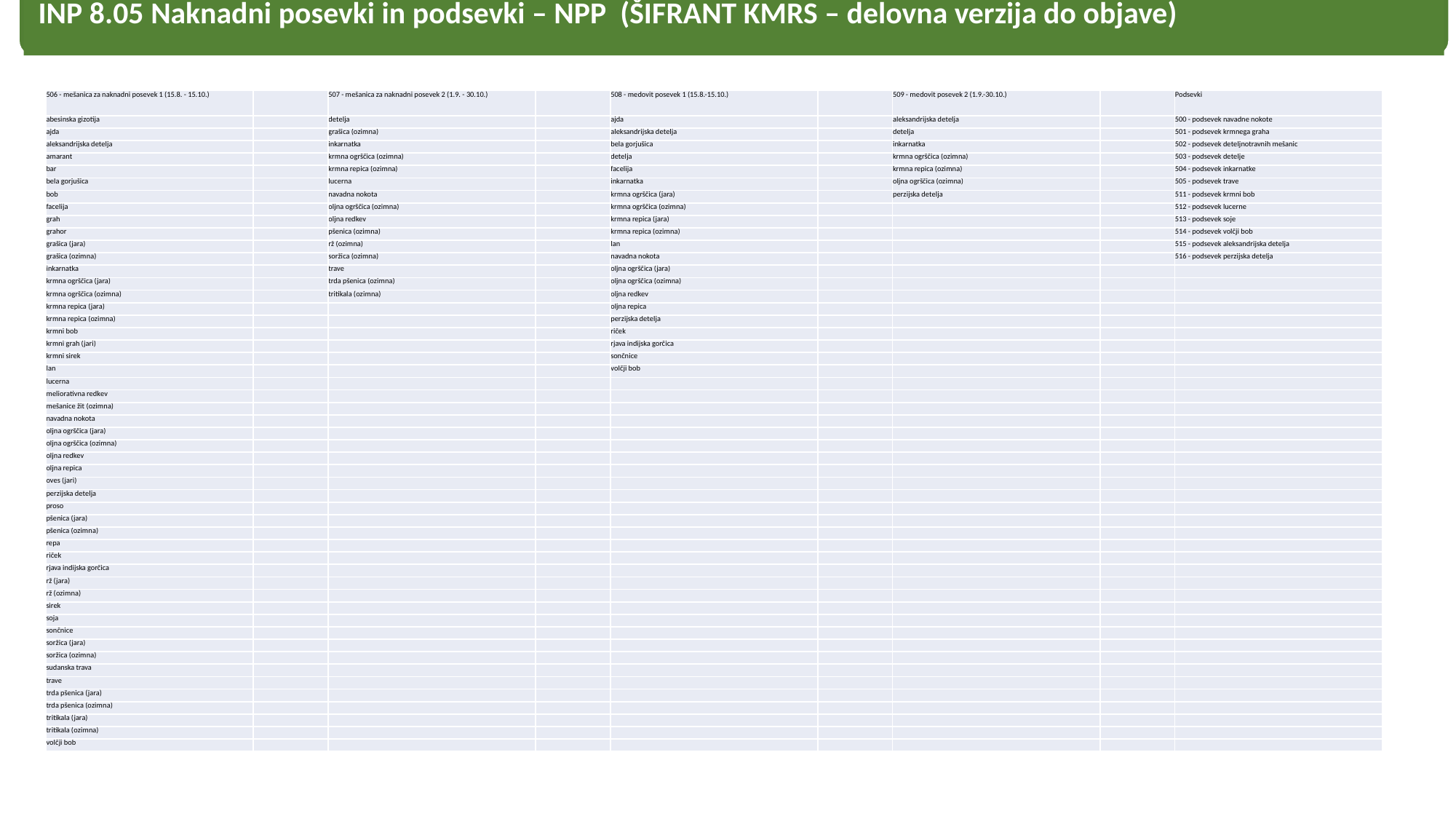

INP 8.05 Naknadni posevki in podsevki – NPP  (ŠIFRANT KMRS – delovna verzija do objave)
#
| 506 - mešanica za naknadni posevek 1 (15.8. - 15.10.) |  | 507 - mešanica za naknadni posevek 2 (1.9. - 30.10.) |  | 508 - medovit posevek 1 (15.8.-15.10.) |  | 509 - medovit posevek 2 (1.9.-30.10.) |  | Podsevki |
| --- | --- | --- | --- | --- | --- | --- | --- | --- |
| abesinska gizotija |  | detelja |  | ajda |  | aleksandrijska detelja |  | 500 - podsevek navadne nokote |
| ajda |  | grašica (ozimna) |  | aleksandrijska detelja |  | detelja |  | 501 - podsevek krmnega graha |
| aleksandrijska detelja |  | inkarnatka |  | bela gorjušica |  | inkarnatka |  | 502 - podsevek deteljnotravnih mešanic |
| amarant |  | krmna ogrščica (ozimna) |  | detelja |  | krmna ogrščica (ozimna) |  | 503 - podsevek detelje |
| bar |  | krmna repica (ozimna) |  | facelija |  | krmna repica (ozimna) |  | 504 - podsevek inkarnatke |
| bela gorjušica |  | lucerna |  | inkarnatka |  | oljna ogrščica (ozimna) |  | 505 - podsevek trave |
| bob |  | navadna nokota |  | krmna ogrščica (jara) |  | perzijska detelja |  | 511 - podsevek krmni bob |
| facelija |  | oljna ogrščica (ozimna) |  | krmna ogrščica (ozimna) |  |  |  | 512 - podsevek lucerne |
| grah |  | oljna redkev |  | krmna repica (jara) |  |  |  | 513 - podsevek soje |
| grahor |  | pšenica (ozimna) |  | krmna repica (ozimna) |  |  |  | 514 - podsevek volčji bob |
| grašica (jara) |  | rž (ozimna) |  | lan |  |  |  | 515 - podsevek aleksandrijska detelja |
| grašica (ozimna) |  | soržica (ozimna) |  | navadna nokota |  |  |  | 516 - podsevek perzijska detelja |
| inkarnatka |  | trave |  | oljna ogrščica (jara) |  |  |  |  |
| krmna ogrščica (jara) |  | trda pšenica (ozimna) |  | oljna ogrščica (ozimna) |  |  |  |  |
| krmna ogrščica (ozimna) |  | tritikala (ozimna) |  | oljna redkev |  |  |  |  |
| krmna repica (jara) |  |  |  | oljna repica |  |  |  |  |
| krmna repica (ozimna) |  |  |  | perzijska detelja |  |  |  |  |
| krmni bob |  |  |  | riček |  |  |  |  |
| krmni grah (jari) |  |  |  | rjava indijska gorčica |  |  |  |  |
| krmni sirek |  |  |  | sončnice |  |  |  |  |
| lan |  |  |  | volčji bob |  |  |  |  |
| lucerna |  |  |  |  |  |  |  |  |
| meliorativna redkev |  |  |  |  |  |  |  |  |
| mešanice žit (ozimna) |  |  |  |  |  |  |  |  |
| navadna nokota |  |  |  |  |  |  |  |  |
| oljna ogrščica (jara) |  |  |  |  |  |  |  |  |
| oljna ogrščica (ozimna) |  |  |  |  |  |  |  |  |
| oljna redkev |  |  |  |  |  |  |  |  |
| oljna repica |  |  |  |  |  |  |  |  |
| oves (jari) |  |  |  |  |  |  |  |  |
| perzijska detelja |  |  |  |  |  |  |  |  |
| proso |  |  |  |  |  |  |  |  |
| pšenica (jara) |  |  |  |  |  |  |  |  |
| pšenica (ozimna) |  |  |  |  |  |  |  |  |
| repa |  |  |  |  |  |  |  |  |
| riček |  |  |  |  |  |  |  |  |
| rjava indijska gorčica |  |  |  |  |  |  |  |  |
| rž (jara) |  |  |  |  |  |  |  |  |
| rž (ozimna) |  |  |  |  |  |  |  |  |
| sirek |  |  |  |  |  |  |  |  |
| soja |  |  |  |  |  |  |  |  |
| sončnice |  |  |  |  |  |  |  |  |
| soržica (jara) |  |  |  |  |  |  |  |  |
| soržica (ozimna) |  |  |  |  |  |  |  |  |
| sudanska trava |  |  |  |  |  |  |  |  |
| trave |  |  |  |  |  |  |  |  |
| trda pšenica (jara) |  |  |  |  |  |  |  |  |
| trda pšenica (ozimna) |  |  |  |  |  |  |  |  |
| tritikala (jara) |  |  |  |  |  |  |  |  |
| tritikala (ozimna) |  |  |  |  |  |  |  |  |
| volčji bob |  |  |  |  |  |  |  |  |